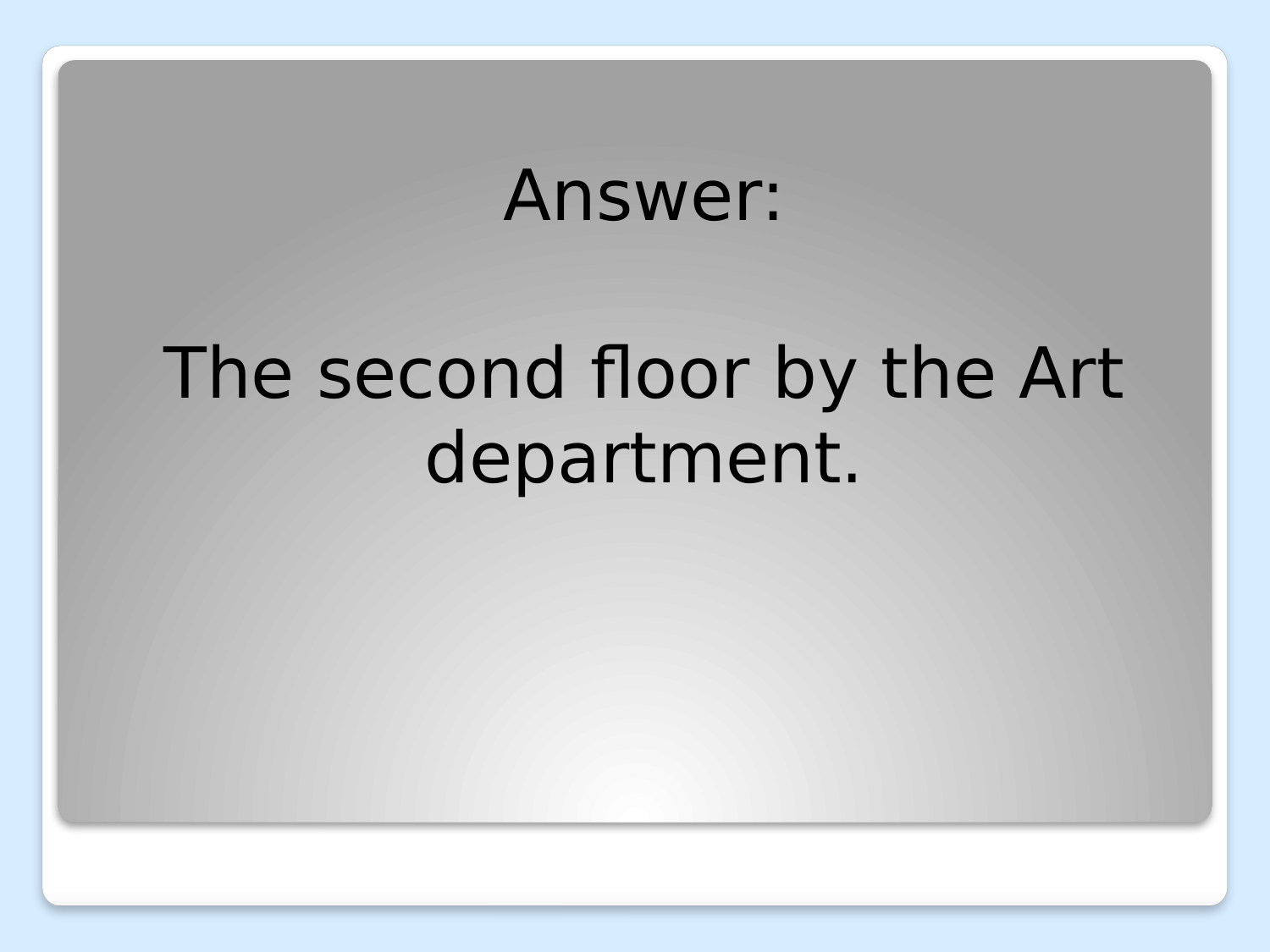

Answer:

The second floor by the Art department.
#